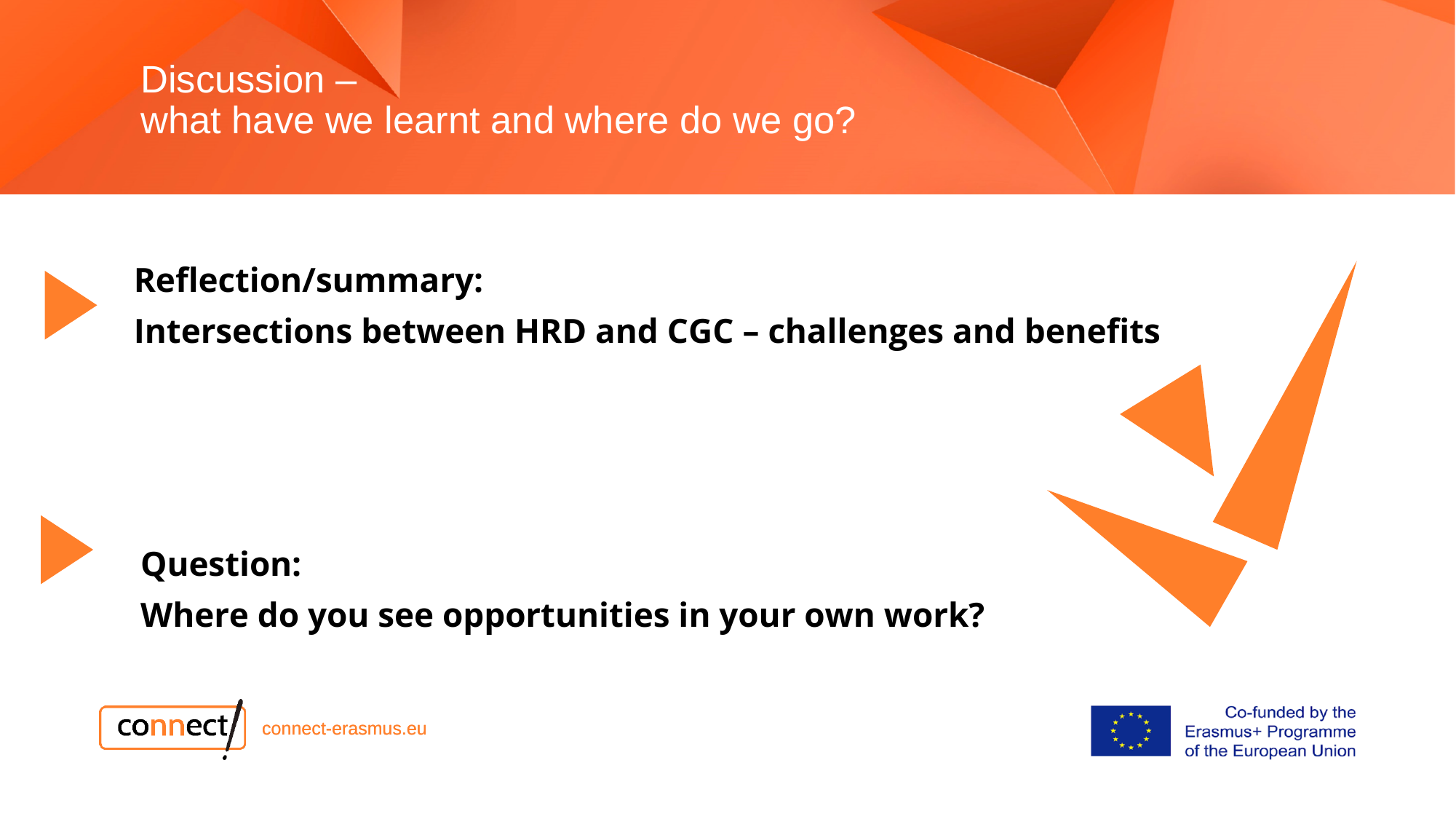

# Discussion – what have we learnt and where do we go?
3
1

Reflection/summary:
Intersections between HRD and CGC – challenges and benefits

2
Question:
Where do you see opportunities in your own work?

4
connect-erasmus.eu
connect-erasmus.eu